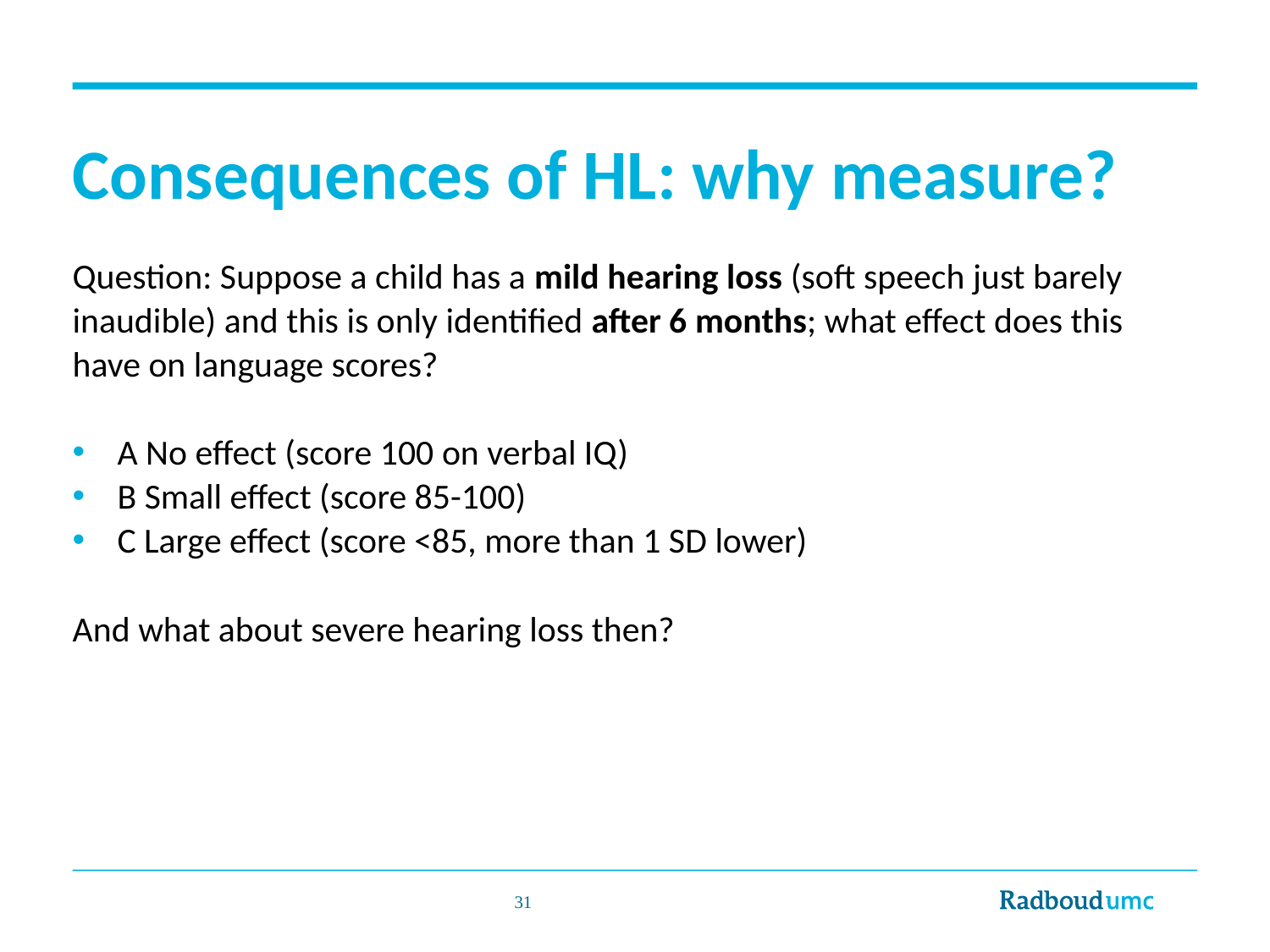

# Consequences of HL: why measure?
Question: Suppose a child has a mild hearing loss (soft speech just barely inaudible) and this is only identified after 6 months; what effect does this have on language scores?

A No effect (score 100 on verbal IQ)
B Small effect (score 85-100)
C Large effect (score <85, more than 1 SD lower)

And what about severe hearing loss then?

	31